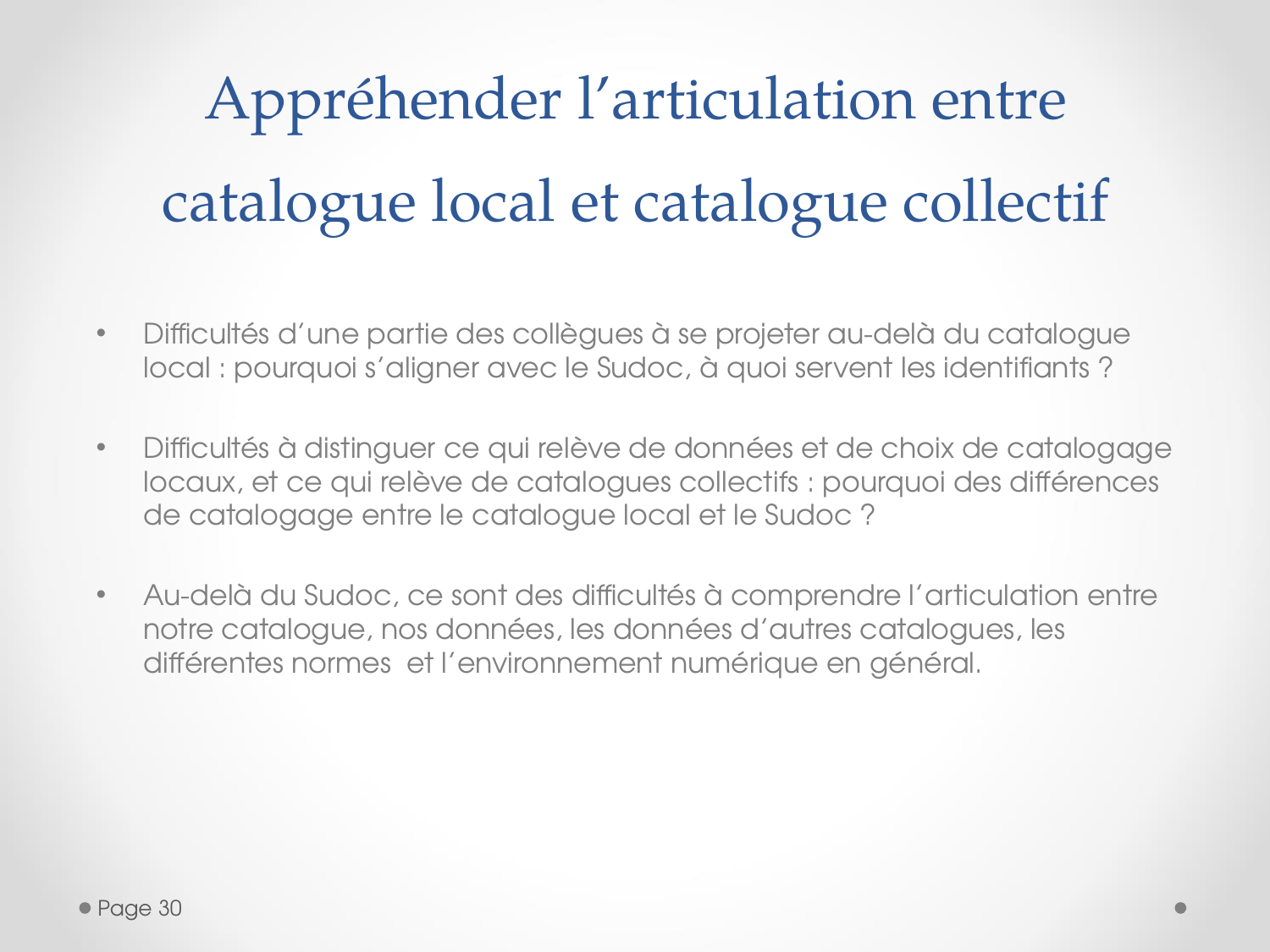

Appréhender l’articulation entre catalogue local et catalogue collectif

Difficultés d’une partie des collègues à se projeter au-delà du catalogue local : pourquoi s’aligner avec le Sudoc, à quoi servent les identifiants ?

Difficultés à distinguer ce qui relève de données et de choix de catalogage locaux, et ce qui relève de catalogues collectifs : pourquoi des différences de catalogage entre le catalogue local et le Sudoc ?

Au-delà du Sudoc, ce sont des difficultés à comprendre l’articulation entre notre catalogue, nos données, les données d’autres catalogues, les différentes normes  et l’environnement numérique en général.
Page 30